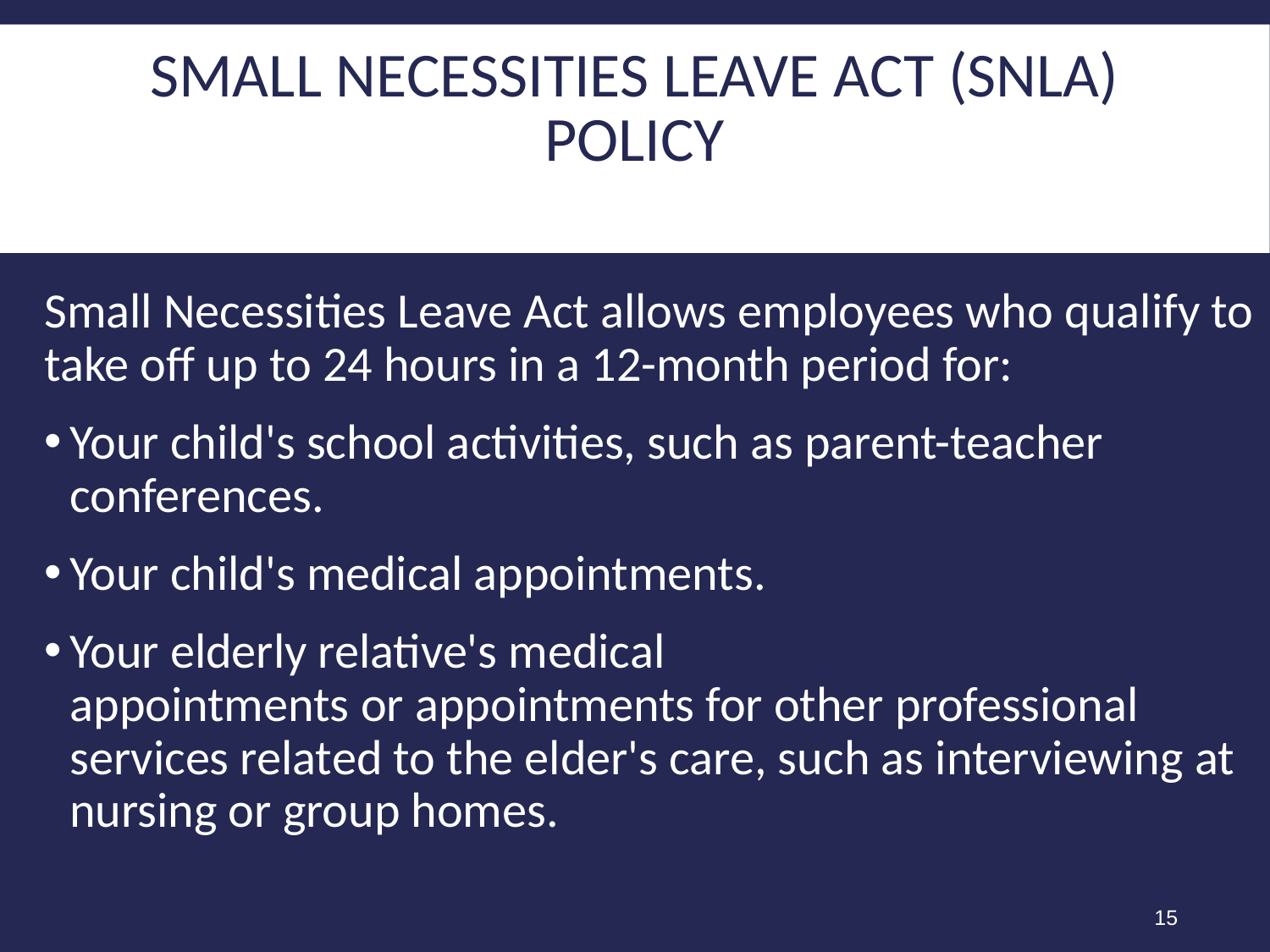

# SMALL NECESSITIES LEAVE ACT (SNLA) POLICY
Small Necessities Leave Act allows employees who qualify to take off up to 24 hours in a 12-month period for:
Your child's school activities, such as parent-teacher conferences.
Your child's medical appointments.
Your elderly relative's medical appointments or appointments for other professional services related to the elder's care, such as interviewing at nursing or group homes.
15